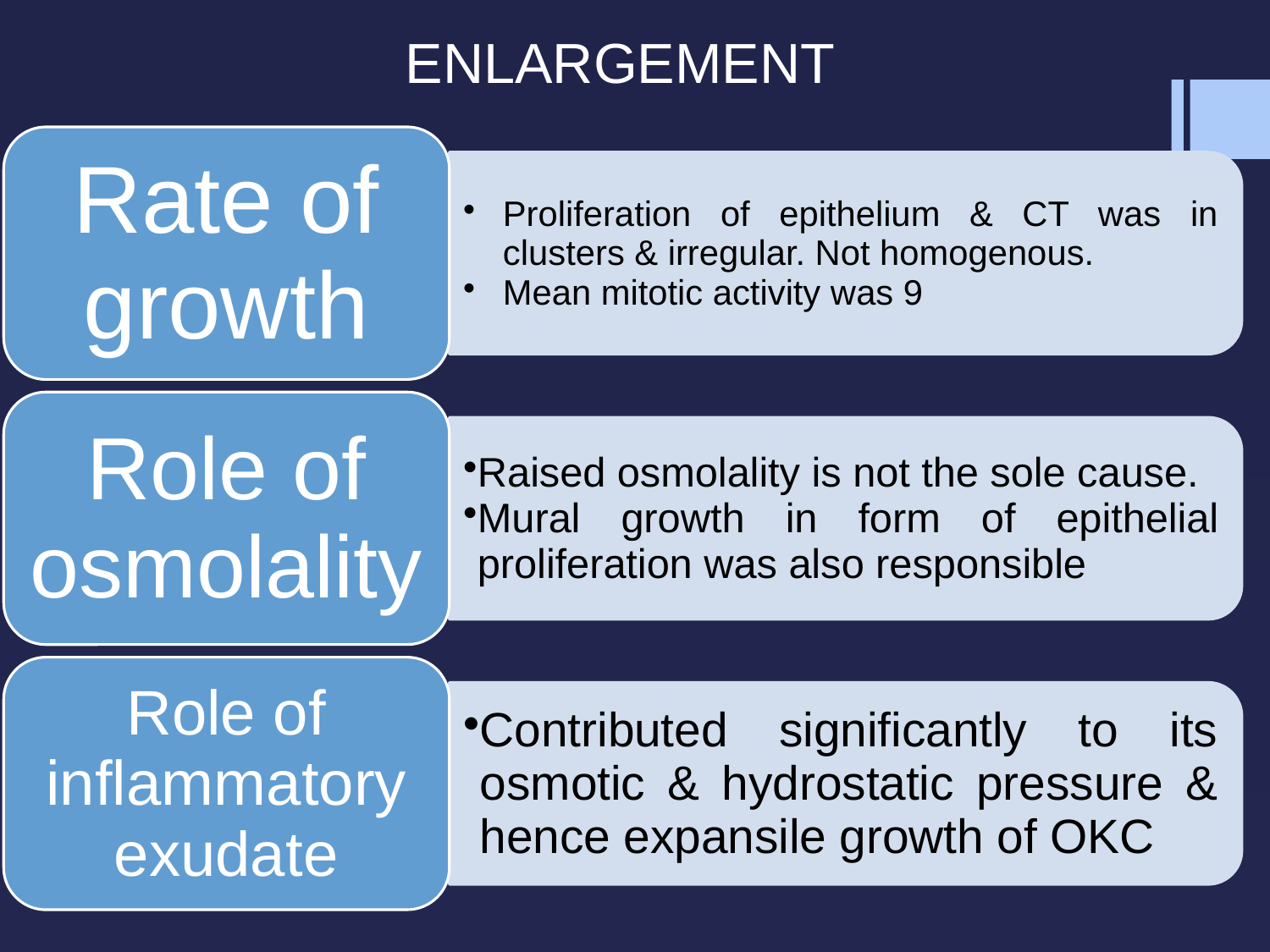

ENLARGEMENT
Rate of growth
Proliferation of epithelium & CT was in clusters & irregular. Not homogenous.
Role of inflammatory exudate
Contributed significantly to its osmotic & hydrostatic pressure & hence expansile growth of OKC
Mean mitotic activity was 9